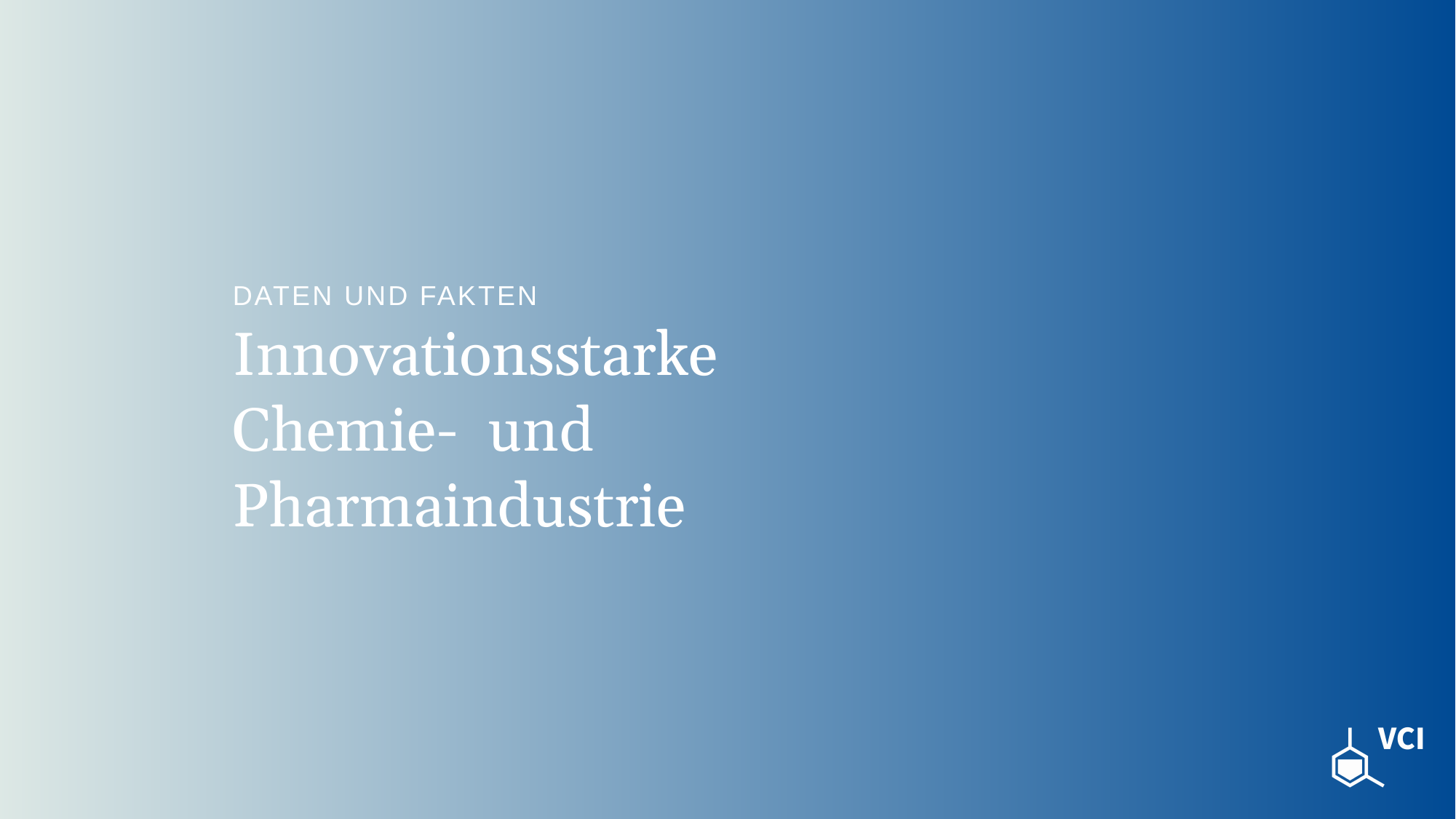

Daten und fakten
# Innovationsstarke Chemie-  und Pharmaindustrie